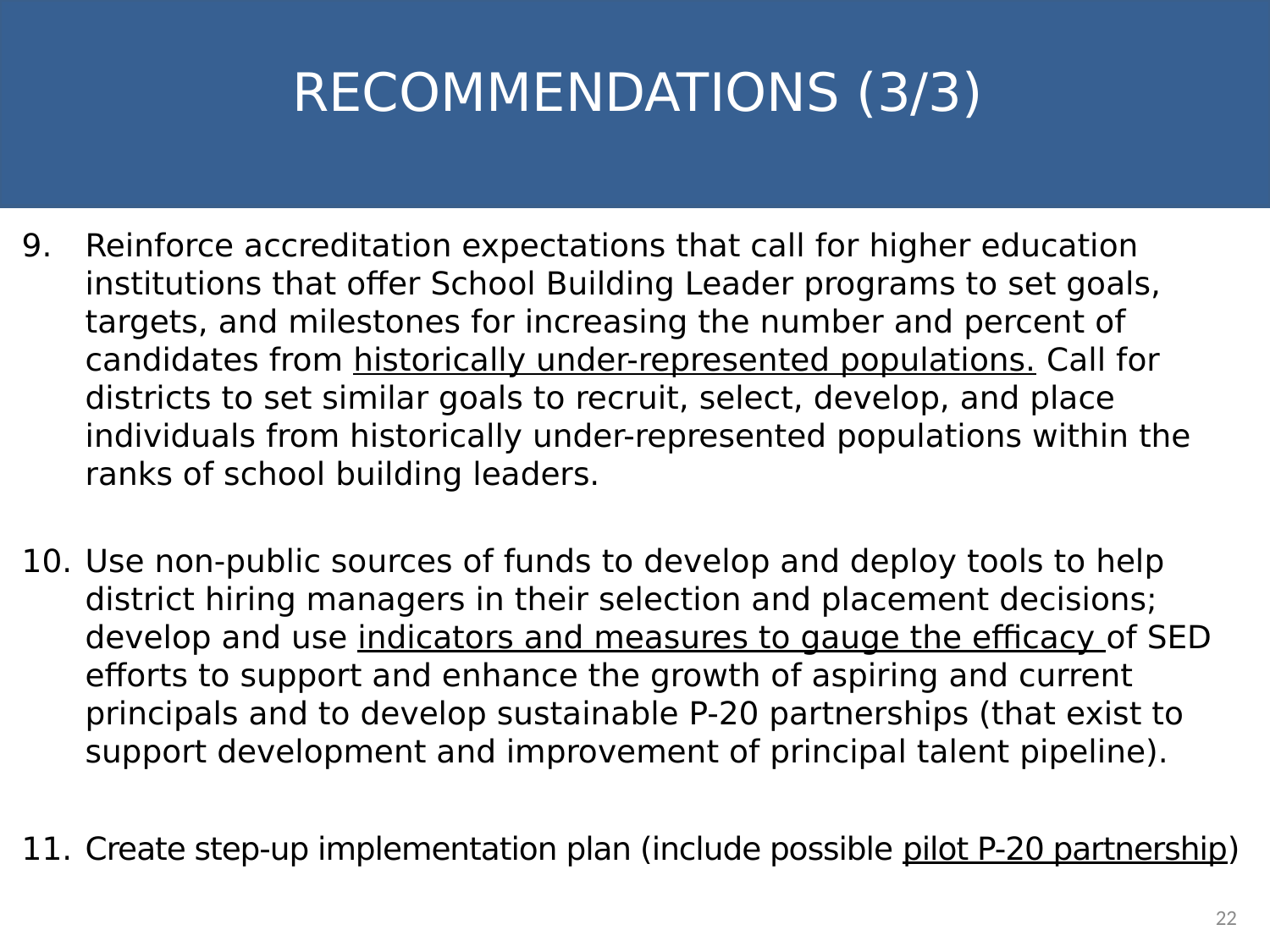

NEXT STEPS

RECOMMENDATIONS (3/3)

Reinforce accreditation expectations that call for higher education institutions that offer School Building Leader programs to set goals, targets, and milestones for increasing the number and percent of candidates from historically under-represented populations. Call for districts to set similar goals to recruit, select, develop, and place individuals from historically under-represented populations within the ranks of school building leaders.

Use non-public sources of funds to develop and deploy tools to help district hiring managers in their selection and placement decisions; develop and use indicators and measures to gauge the efficacy of SED efforts to support and enhance the growth of aspiring and current principals and to develop sustainable P-20 partnerships (that exist to support development and improvement of principal talent pipeline).

Create step-up implementation plan (include possible pilot P-20 partnership)

22